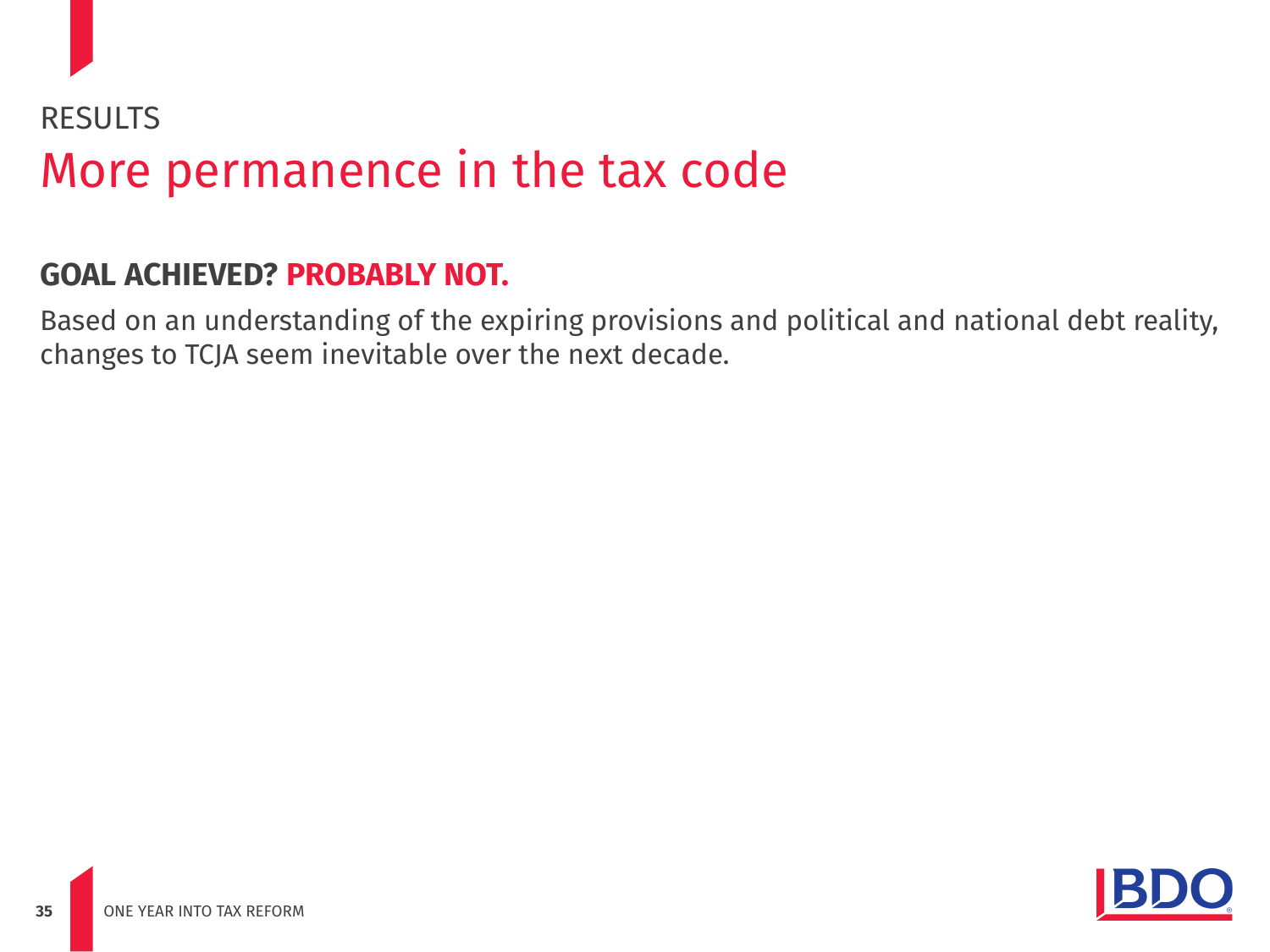

# RESULTS More permanence in the tax code
GOAL ACHIEVED? PROBABLY NOT.
Based on an understanding of the expiring provisions and political and national debt reality, changes to TCJA seem inevitable over the next decade.